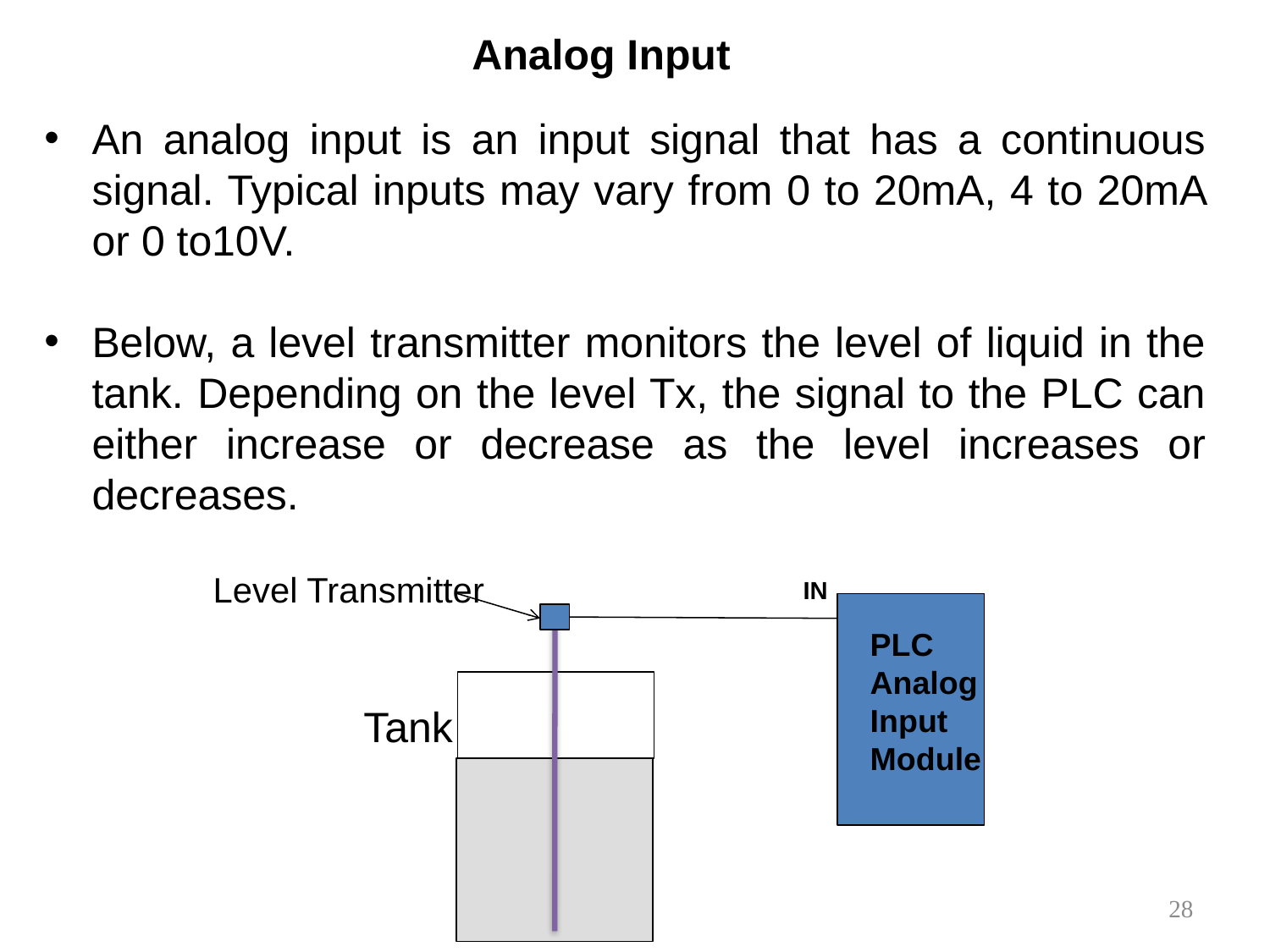

Analog Input
An analog input is an input signal that has a continuous signal. Typical inputs may vary from 0 to 20mA, 4 to 20mA or 0 to10V.

Below, a level transmitter monitors the level of liquid in the tank. Depending on the level Tx, the signal to the PLC can either increase or decrease as the level increases or decreases.
Level Transmitter
IN

PLC
Analog
Input
Module

Tank

28